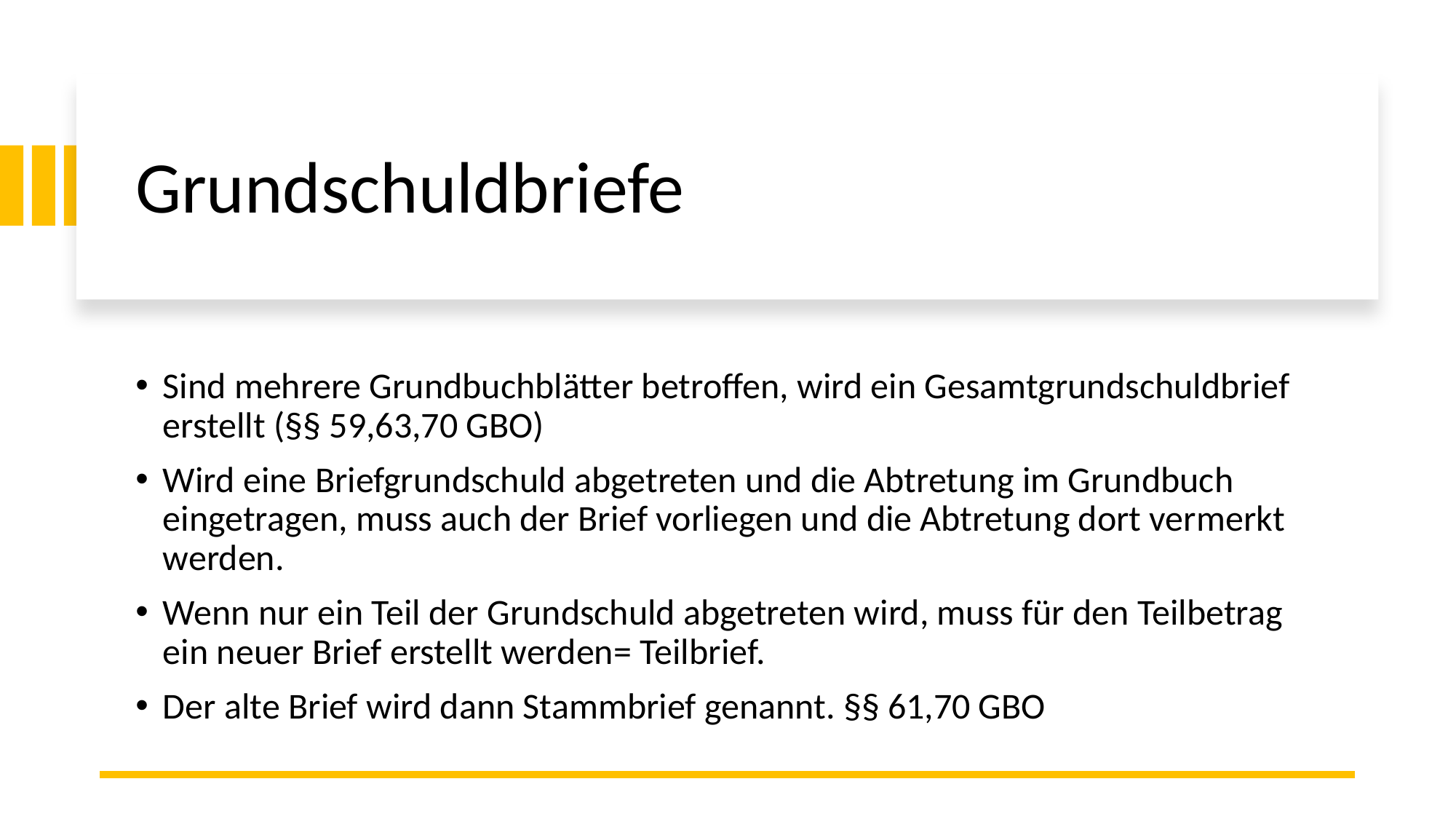

# Grundschuldbriefe

Sind mehrere Grundbuchblätter betroffen, wird ein Gesamtgrundschuldbrief erstellt (§§ 59,63,70 GBO)
Wird eine Briefgrundschuld abgetreten und die Abtretung im Grundbuch eingetragen, muss auch der Brief vorliegen und die Abtretung dort vermerkt werden.
Wenn nur ein Teil der Grundschuld abgetreten wird, muss für den Teilbetrag ein neuer Brief erstellt werden= Teilbrief.
Der alte Brief wird dann Stammbrief genannt. §§ 61,70 GBO